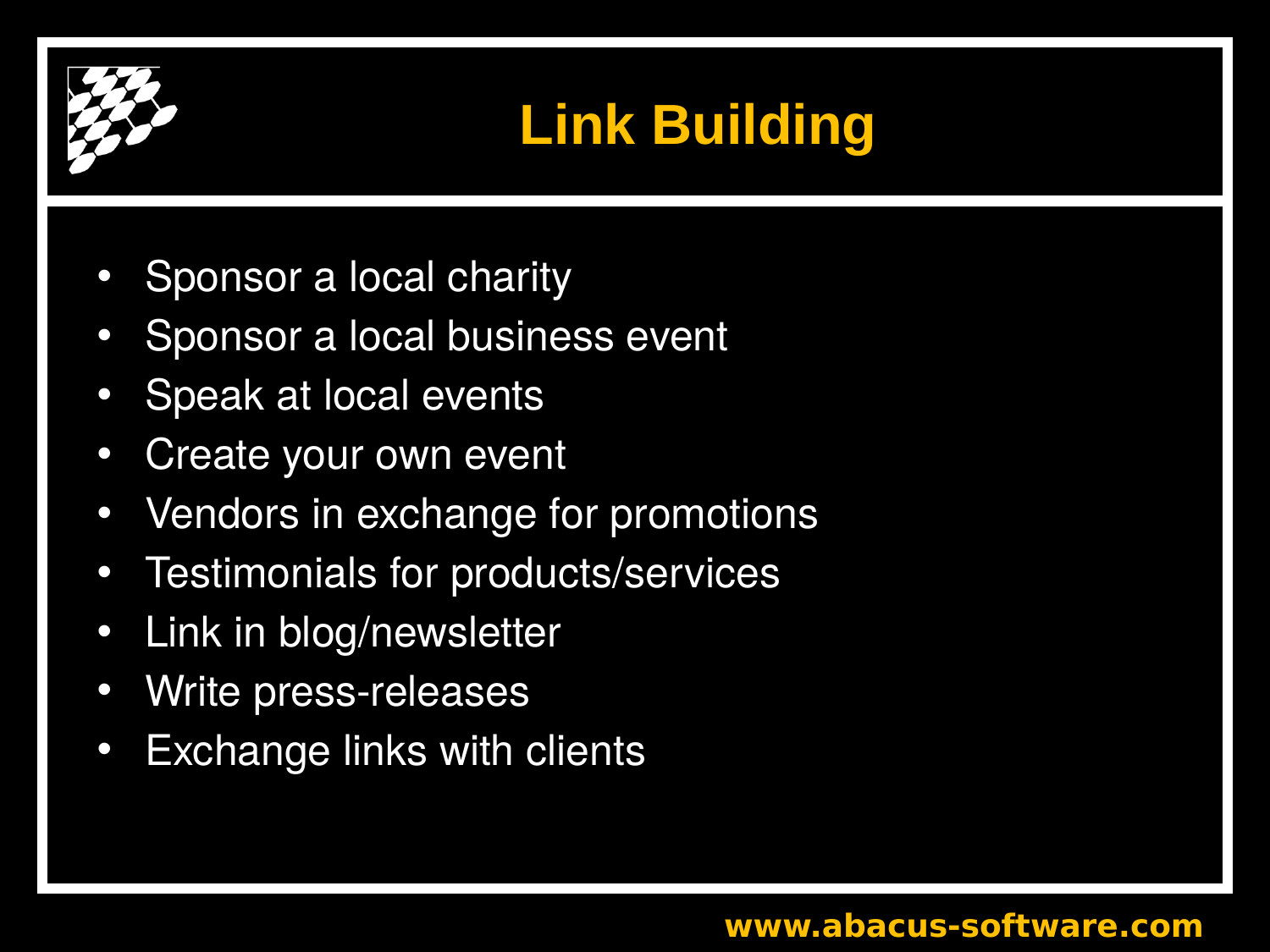

# Link Building
Sponsor a local charity
Sponsor a local business event
Speak at local events
Create your own event
Vendors in exchange for promotions
Testimonials for products/services
Link in blog/newsletter
Write press-releases
Exchange links with clients
www.abacus-software.com